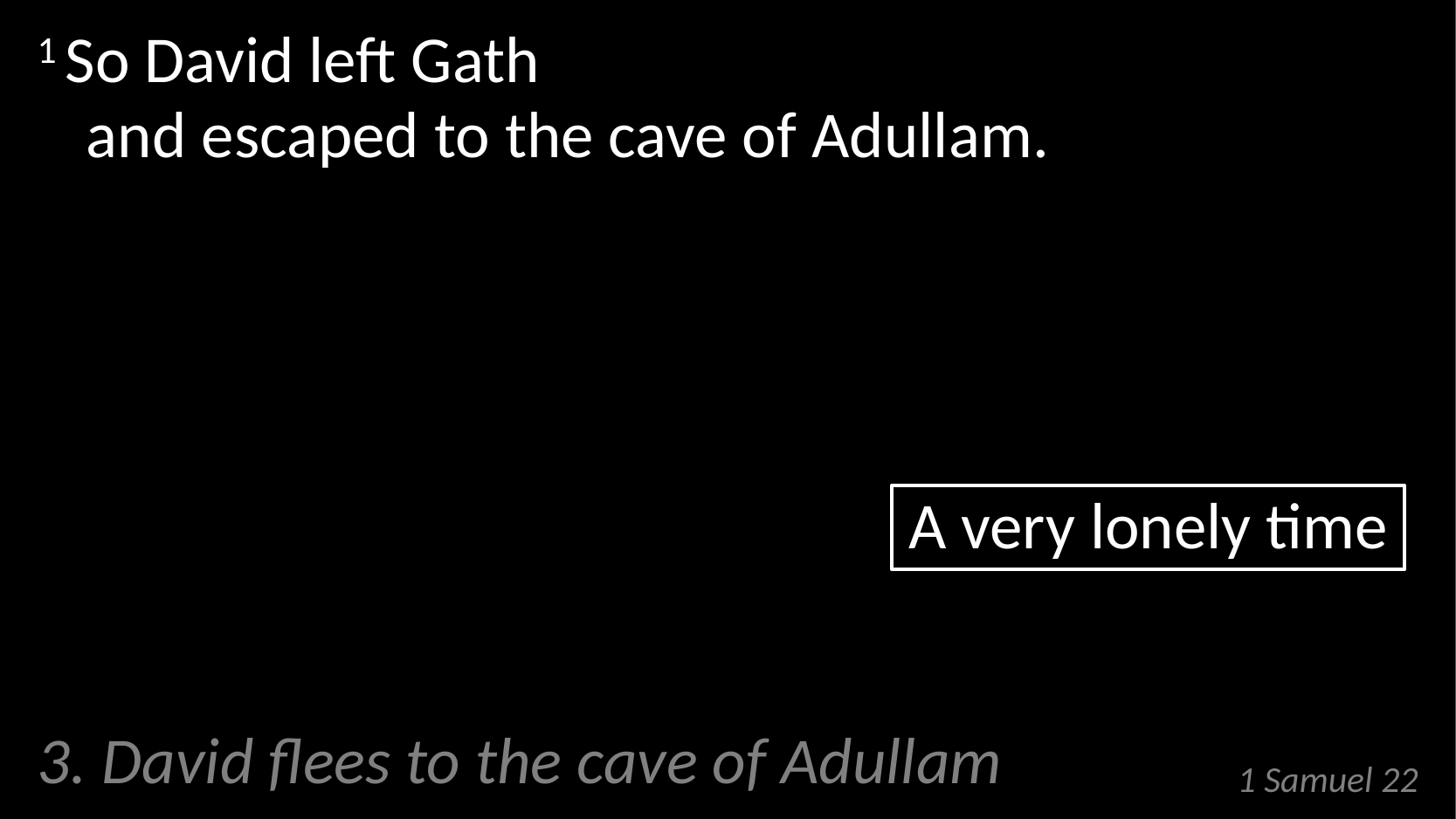

1 So David left Gath
and escaped to the cave of Adullam.
A very lonely time
3. David flees to the cave of Adullam
# 1 Samuel 22